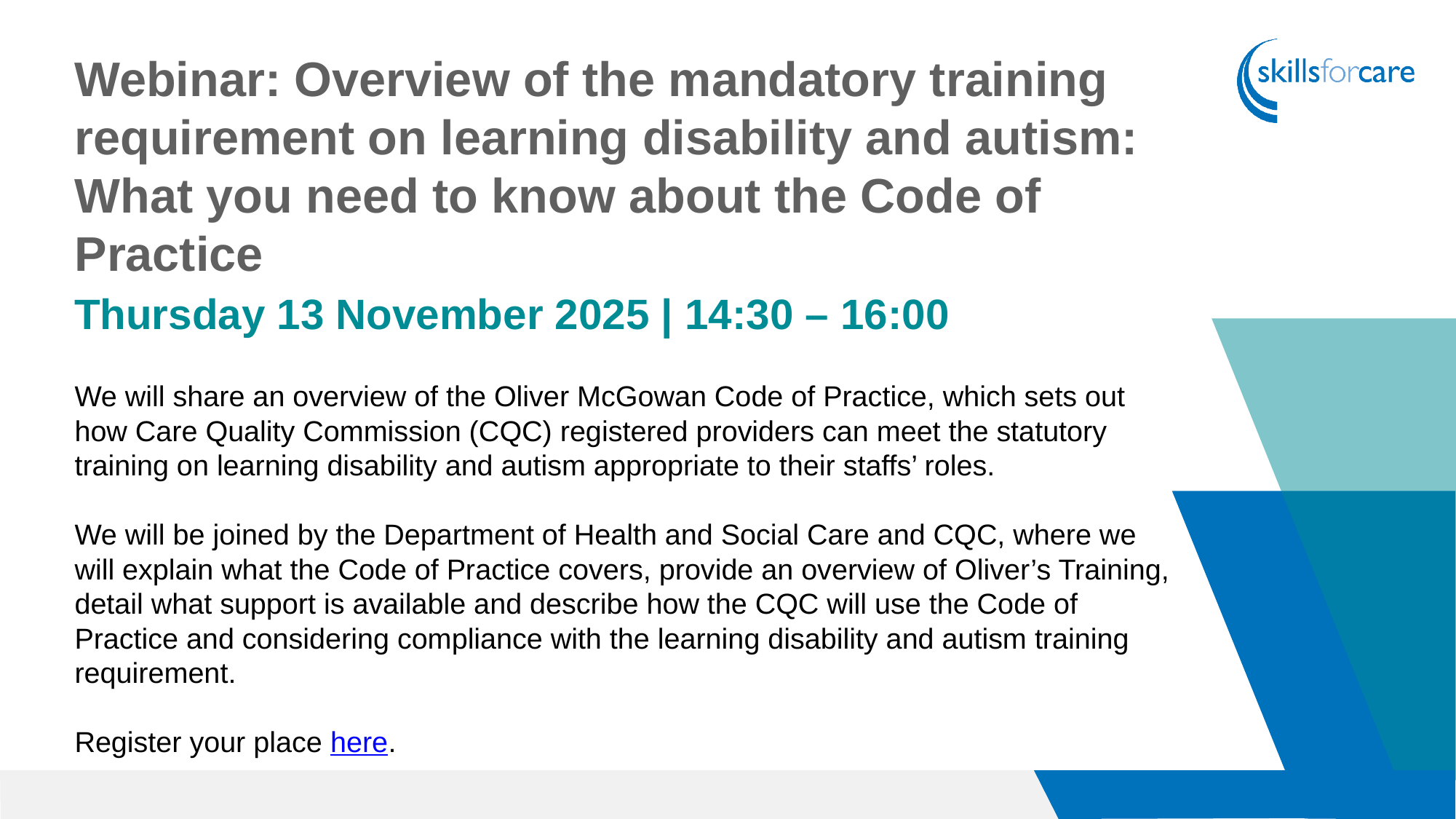

Webinar: Overview of the mandatory training requirement on learning disability and autism: What you need to know about the Code of Practice
Thursday 13 November 2025 | 14:30 – 16:00
We will share an overview of the Oliver McGowan Code of Practice, which sets out how Care Quality Commission (CQC) registered providers can meet the statutory training on learning disability and autism appropriate to their staffs’ roles.

We will be joined by the Department of Health and Social Care and CQC, where we will explain what the Code of Practice covers, provide an overview of Oliver’s Training, detail what support is available and describe how the CQC will use the Code of Practice and considering compliance with the learning disability and autism training requirement.

Register your place here.